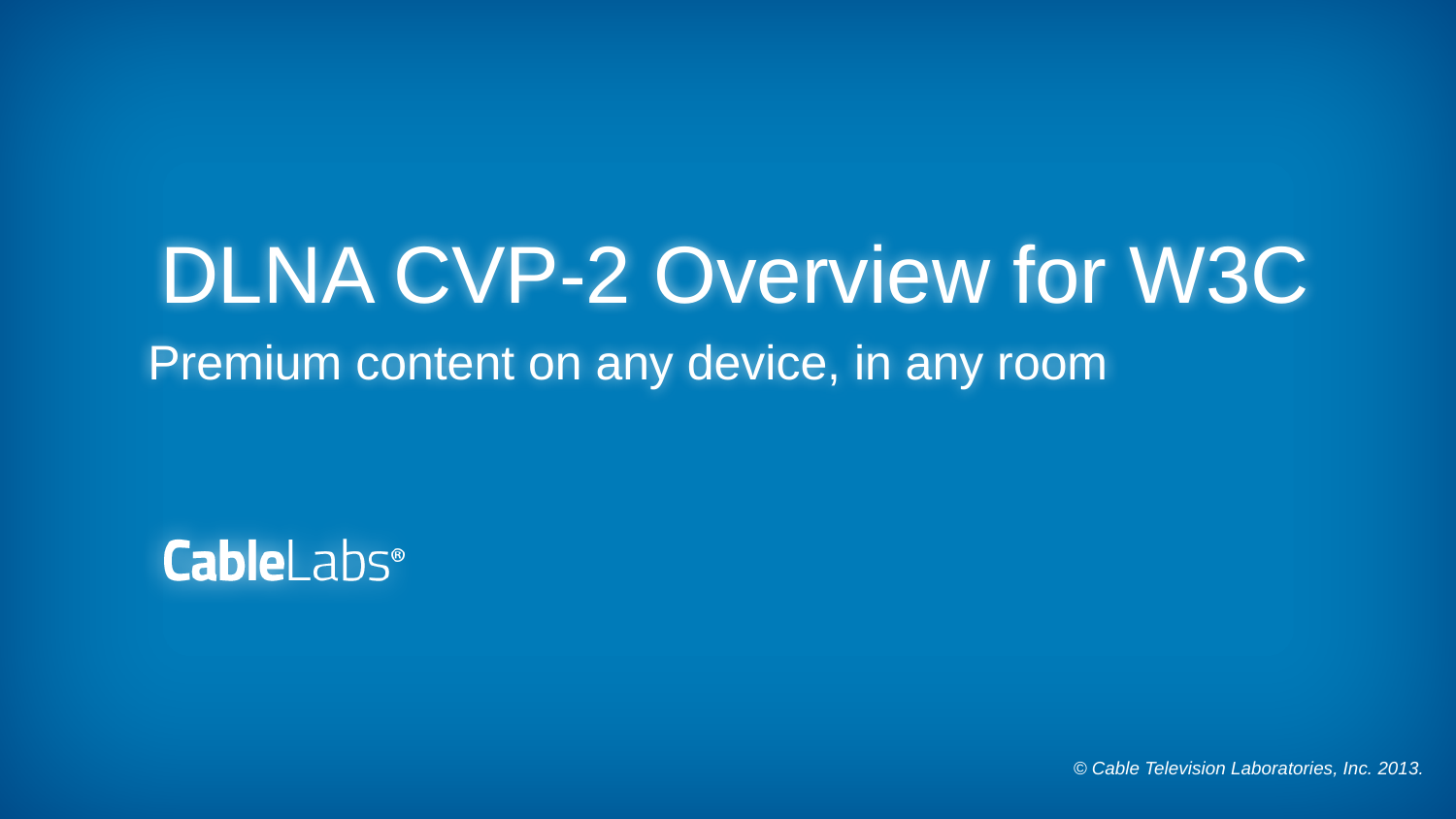

DLNA CVP-2 Overview for W3C
Premium content on any device, in any room